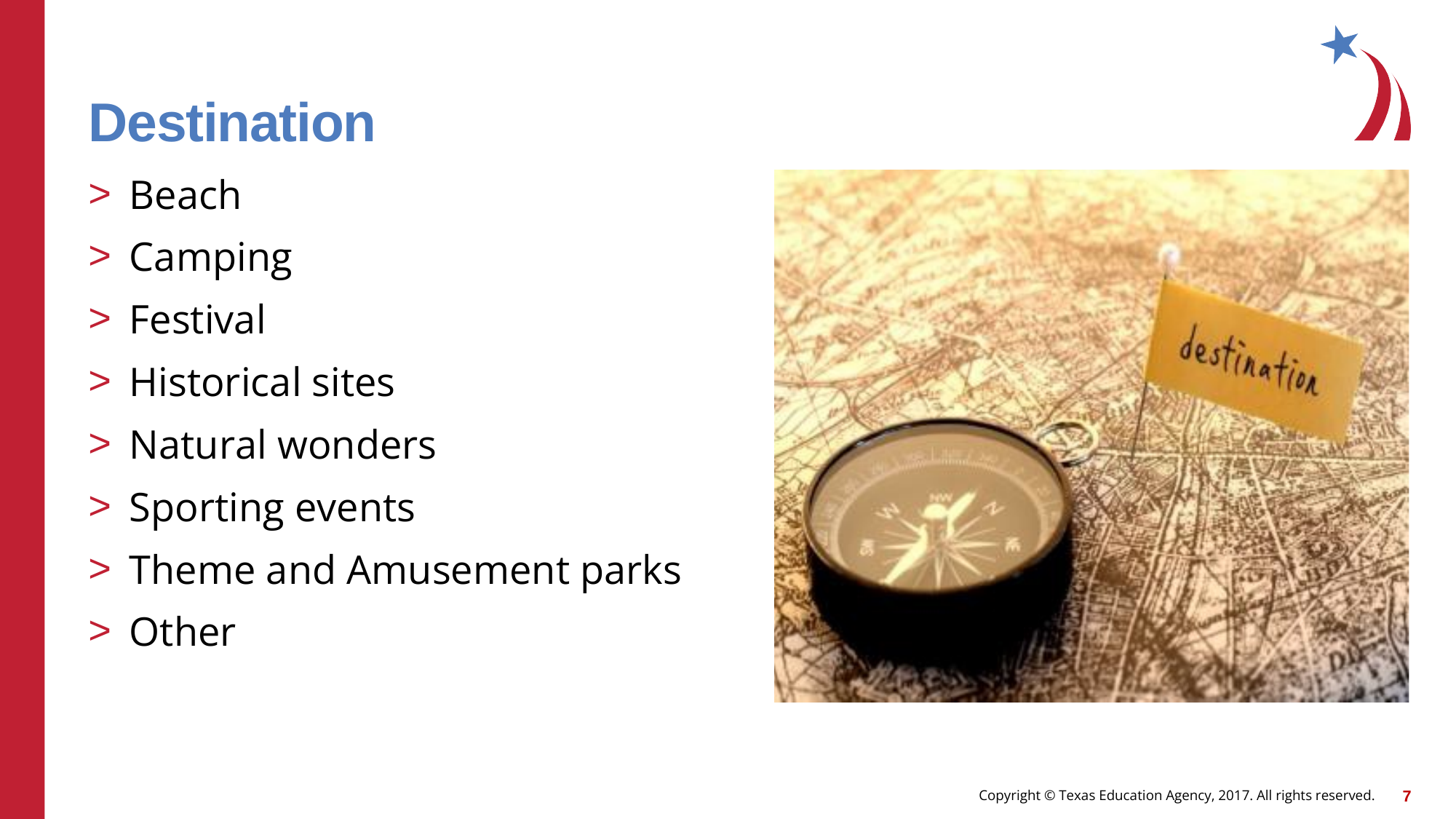

# Destination
Beach
Camping
Festival
Historical sites
Natural wonders
Sporting events
Theme and Amusement parks
Other